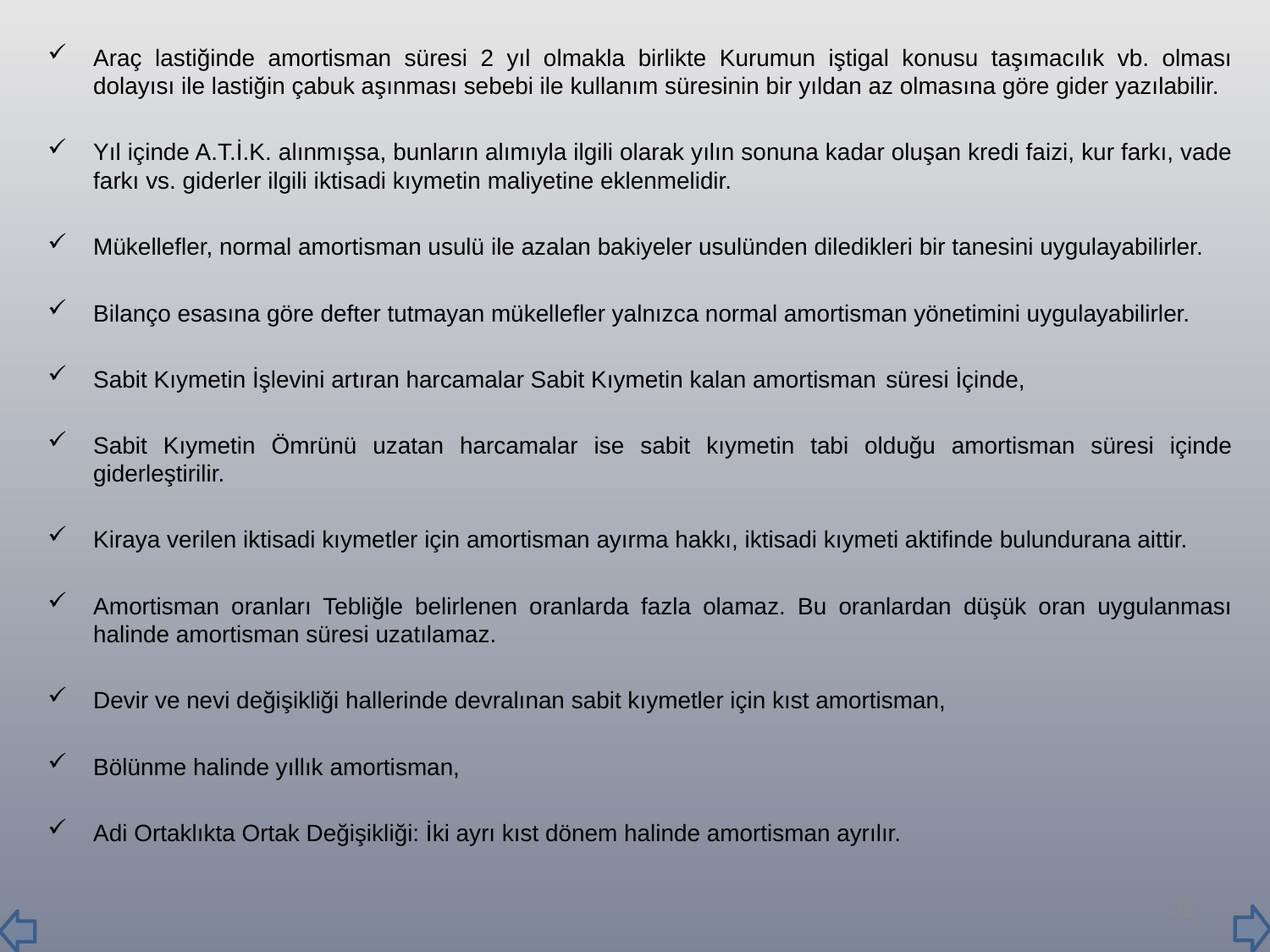

Araç lastiğinde amortisman süresi 2 yıl olmakla birlikte Kurumun iştigal konusu taşımacılık vb. olması dolayısı ile lastiğin çabuk aşınması sebebi ile kullanım süresinin bir yıldan az olmasına göre gider yazılabilir.

Yıl içinde A.T.İ.K. alınmışsa, bunların alımıyla ilgili olarak yılın sonuna kadar oluşan kredi faizi, kur farkı, vade farkı vs. giderler ilgili iktisadi kıymetin maliyetine eklenmelidir.

Mükellefler, normal amortisman usulü ile azalan bakiyeler usulünden diledikleri bir tanesini uygulayabilirler.

Bilanço esasına göre defter tutmayan mükellefler yalnızca normal amortisman yönetimini uygulayabilirler.

Sabit Kıymetin İşlevini artıran harcamalar Sabit Kıymetin kalan amortisman	süresi İçinde,

Sabit Kıymetin Ömrünü uzatan harcamalar ise sabit kıymetin tabi olduğu amortisman süresi içinde giderleştirilir.

Kiraya verilen iktisadi kıymetler için amortisman ayırma hakkı, iktisadi kıymeti aktifinde bulundurana aittir.

Amortisman oranları Tebliğle belirlenen oranlarda fazla olamaz. Bu oranlardan düşük oran uygulanması halinde amortisman süresi uzatılamaz.

Devir ve nevi değişikliği hallerinde devralınan sabit kıymetler için kıst amortisman,

Bölünme halinde yıllık amortisman,

Adi Ortaklıkta Ortak Değişikliği: İki ayrı kıst dönem halinde amortisman ayrılır.

32